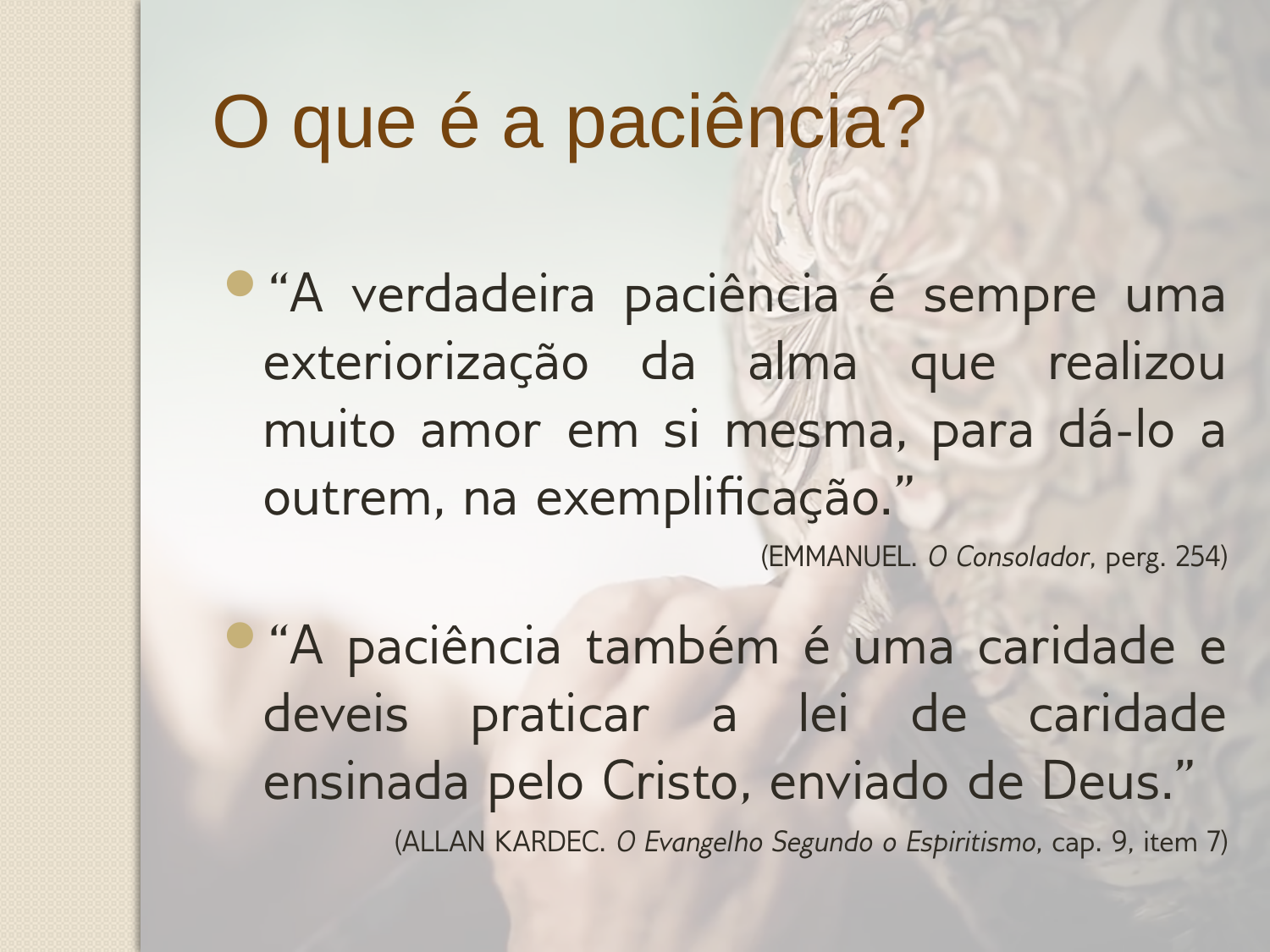

# O que é a paciência?
“A verdadeira paciência é sempre uma exteriorização da alma que realizou muito amor em si mesma, para dá-lo a outrem, na exemplificação.”
(EMMANUEL. O Consolador, perg. 254)
“A paciência também é uma caridade e deveis praticar a lei de caridade ensinada pelo Cristo, enviado de Deus.”
(ALLAN KARDEC. O Evangelho Segundo o Espiritismo, cap. 9, item 7)